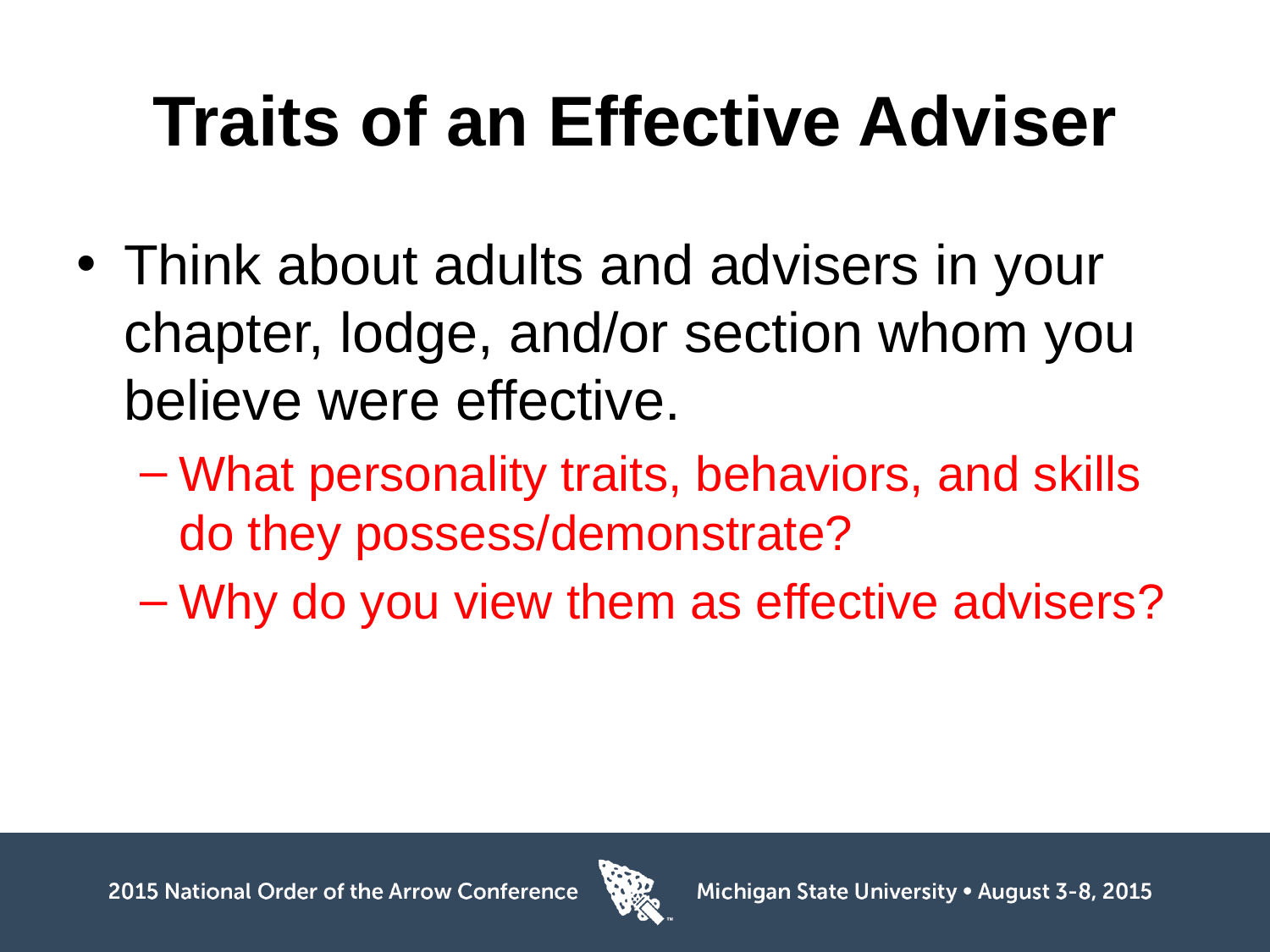

# Traits of an Effective Adviser
Think about adults and advisers in your chapter, lodge, and/or section whom you believe were effective.
What personality traits, behaviors, and skills do they possess/demonstrate?
Why do you view them as effective advisers?